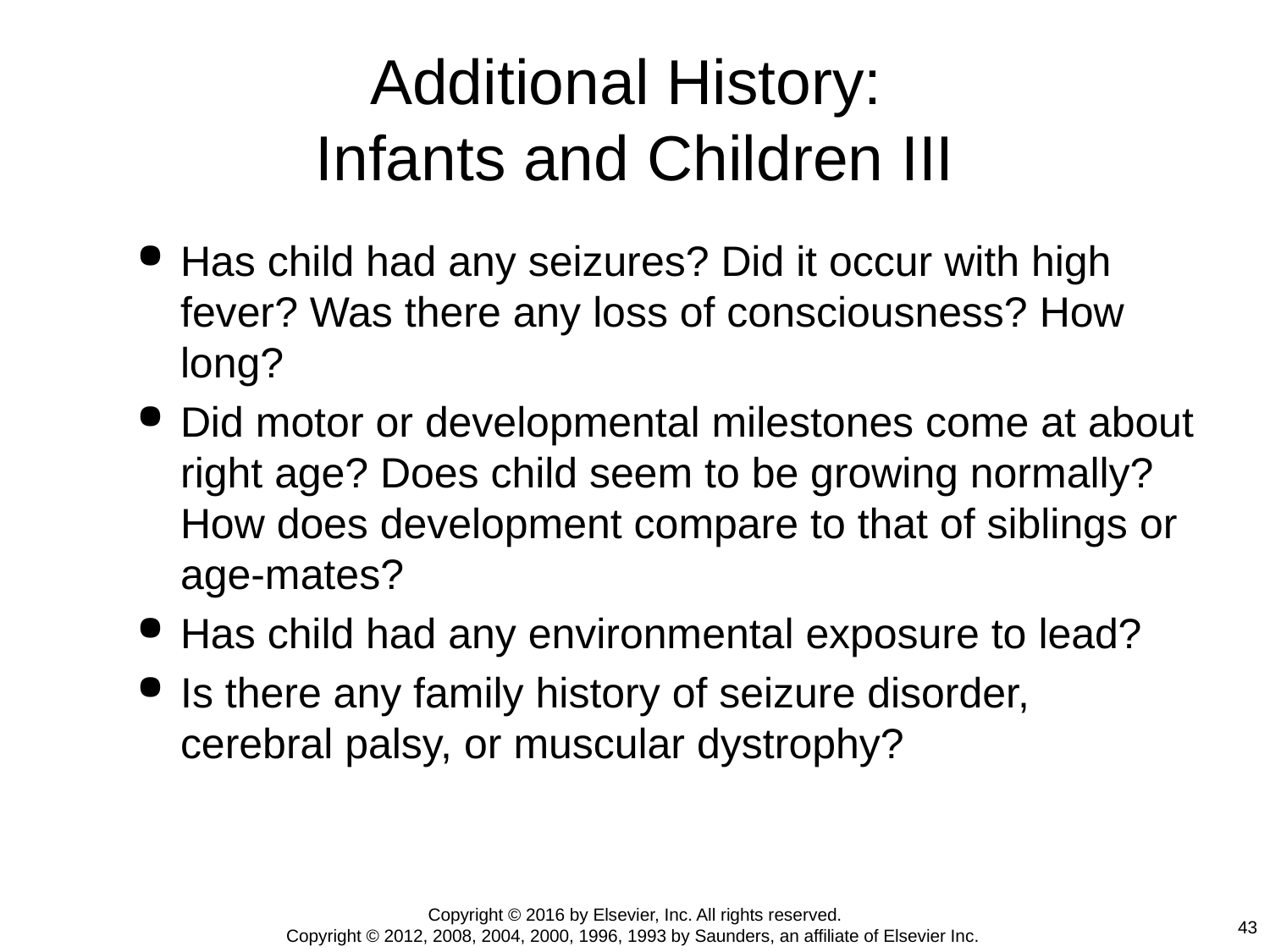

# Additional History: Infants and Children III
Has child had any seizures? Did it occur with high fever? Was there any loss of consciousness? How long?
Did motor or developmental milestones come at about right age? Does child seem to be growing normally? How does development compare to that of siblings or age-mates?
Has child had any environmental exposure to lead?
Is there any family history of seizure disorder, cerebral palsy, or muscular dystrophy?
Copyright © 2016 by Elsevier, Inc. All rights reserved.
Copyright © 2012, 2008, 2004, 2000, 1996, 1993 by Saunders, an affiliate of Elsevier Inc.
43